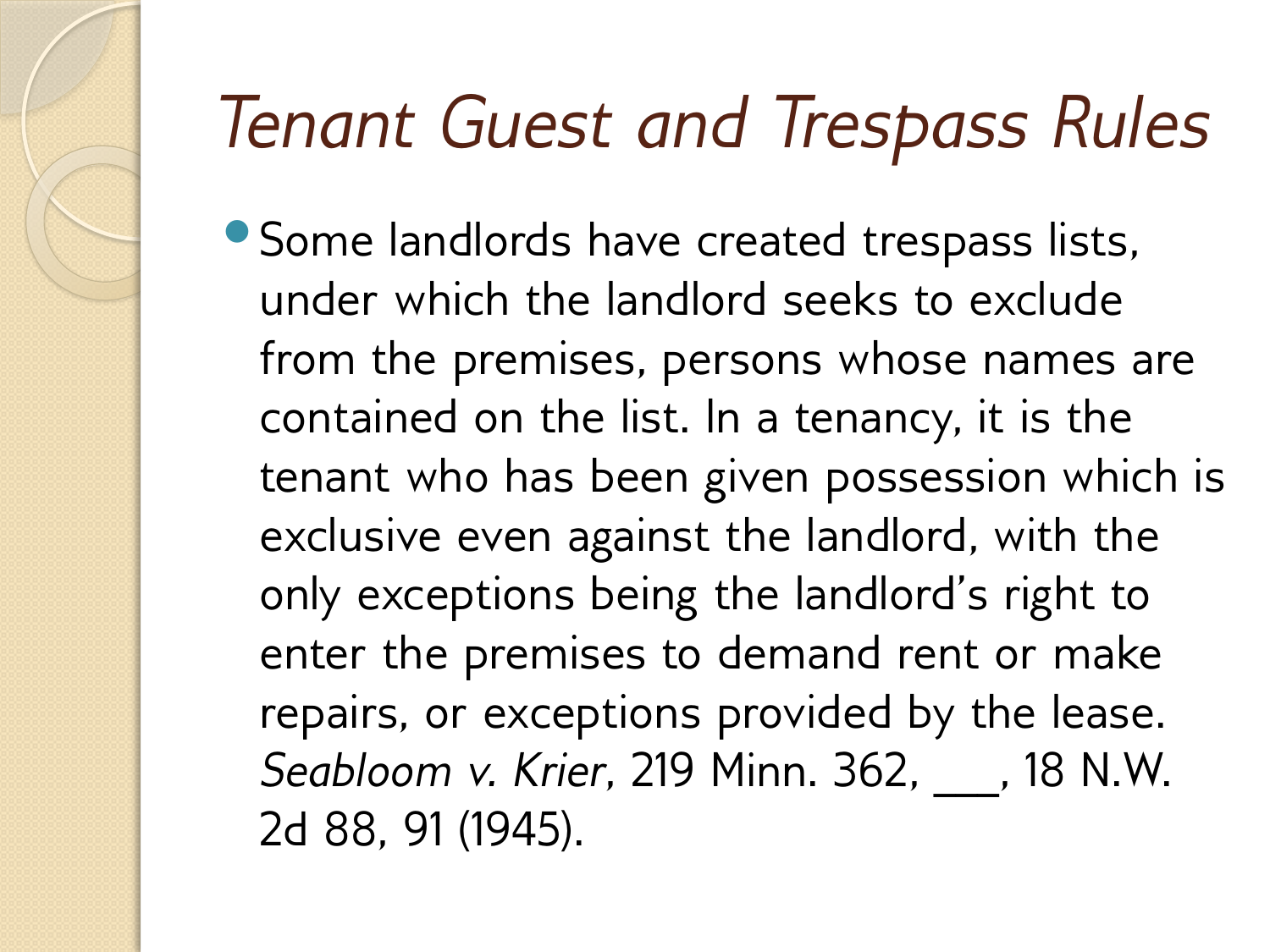

# Tenant Guest and Trespass Rules
Some landlords have created trespass lists, under which the landlord seeks to exclude from the premises, persons whose names are contained on the list. In a tenancy, it is the tenant who has been given possession which is exclusive even against the landlord, with the only exceptions being the landlord’s right to enter the premises to demand rent or make repairs, or exceptions provided by the lease. Seabloom v. Krier, 219 Minn. 362, ___, 18 N.W. 2d 88, 91 (1945).